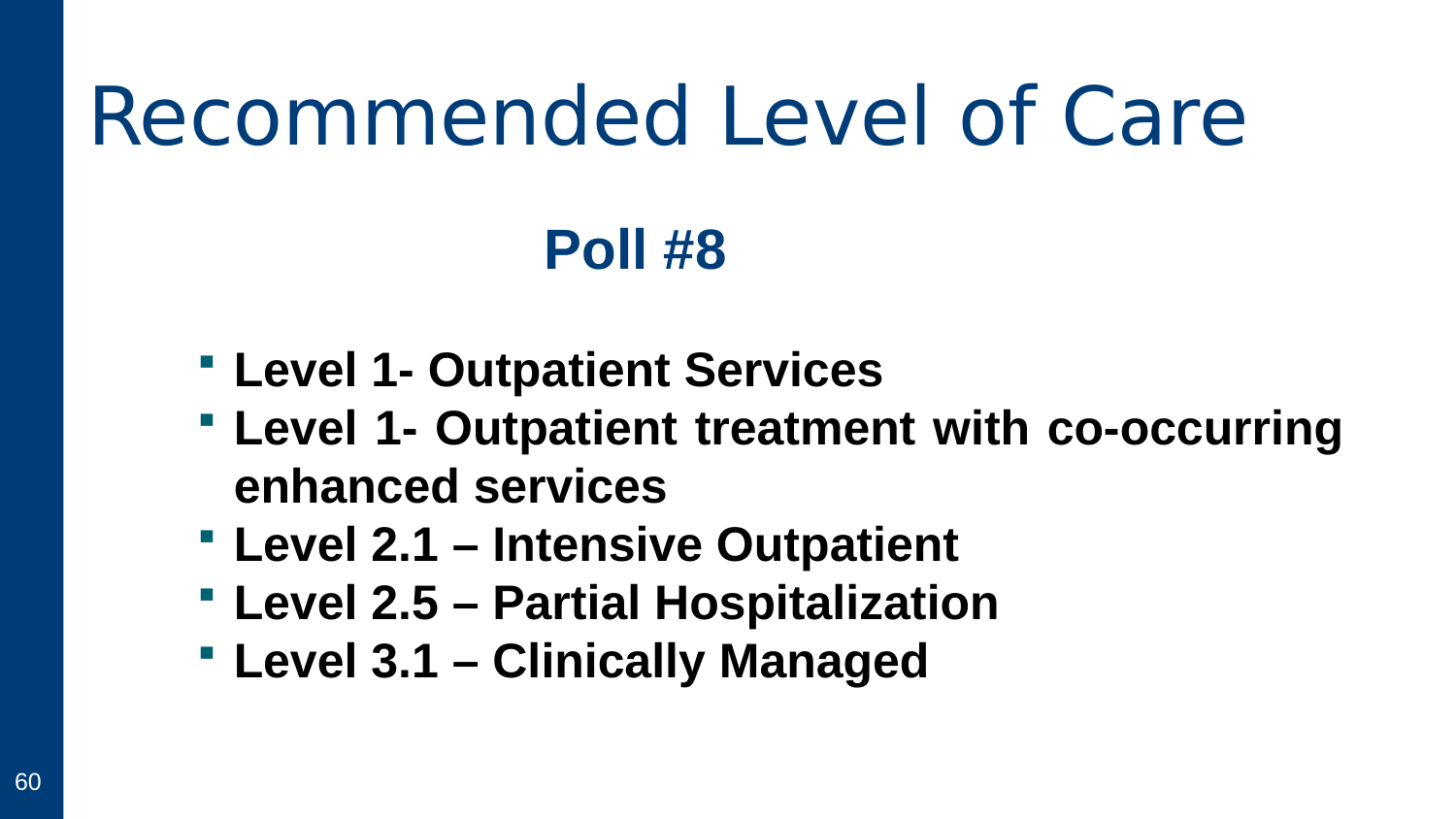

# Recommended Level of Care
                      Poll #8

Level 1- Outpatient Services
Level 1- Outpatient treatment with co-occurring enhanced services
Level 2.1 – Intensive Outpatient
Level 2.5 – Partial Hospitalization
Level 3.1 – Clinically Managed
60